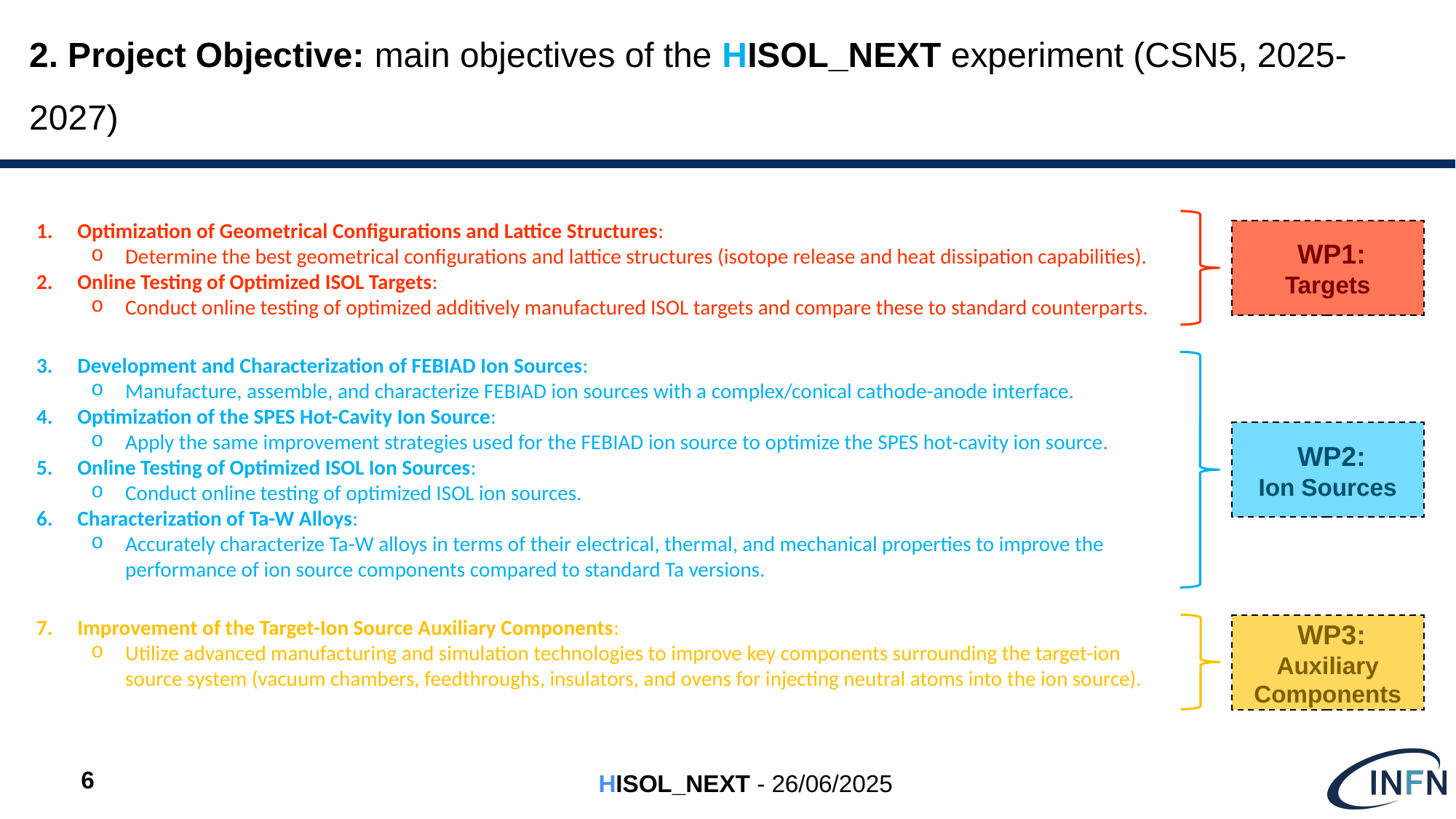

# 2. Project Objective: main objectives of the HISOL_NEXT experiment (CSN5, 2025-2027)

Optimization of Geometrical Configurations and Lattice Structures:
Determine the best geometrical configurations and lattice structures (isotope release and heat dissipation capabilities).
Online Testing of Optimized ISOL Targets:
Conduct online testing of optimized additively manufactured ISOL targets and compare these to standard counterparts.

Development and Characterization of FEBIAD Ion Sources:
Manufacture, assemble, and characterize FEBIAD ion sources with a complex/conical cathode-anode interface.
Optimization of the SPES Hot-Cavity Ion Source:
Apply the same improvement strategies used for the FEBIAD ion source to optimize the SPES hot-cavity ion source.
Online Testing of Optimized ISOL Ion Sources:
Conduct online testing of optimized ISOL ion sources.
Characterization of Ta-W Alloys:
Accurately characterize Ta-W alloys in terms of their electrical, thermal, and mechanical properties to improve the performance of ion source components compared to standard Ta versions.

Improvement of the Target-Ion Source Auxiliary Components:
Utilize advanced manufacturing and simulation technologies to improve key components surrounding the target-ion source system (vacuum chambers, feedthroughs, insulators, and ovens for injecting neutral atoms into the ion source).
  WP1:
Targets

  WP2:
Ion Sources

  WP3:
Auxiliary Components
6